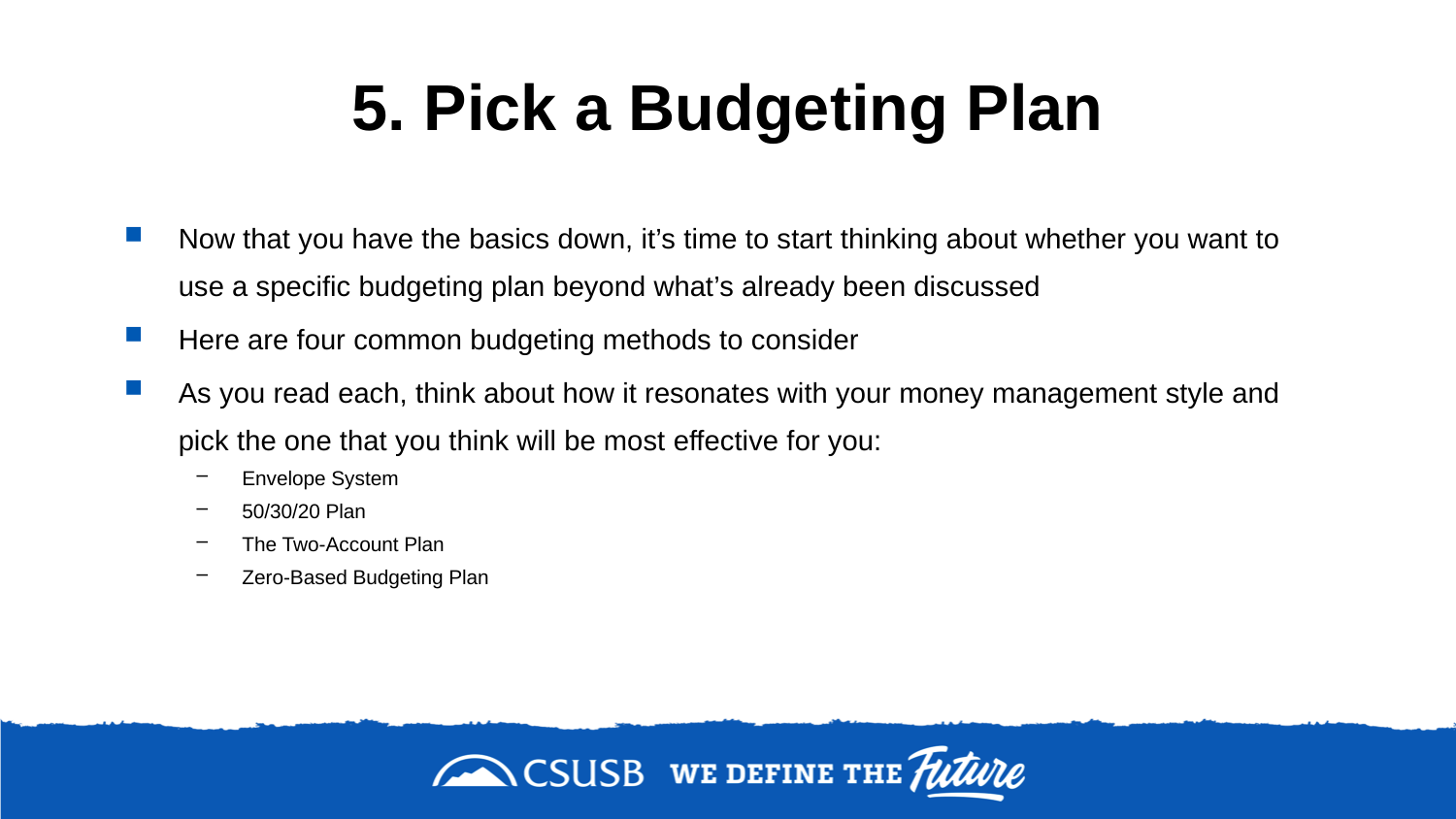

# 5. Pick a Budgeting Plan
Now that you have the basics down, it’s time to start thinking about whether you want to use a specific budgeting plan beyond what’s already been discussed
Here are four common budgeting methods to consider
As you read each, think about how it resonates with your money management style and pick the one that you think will be most effective for you:
Envelope System
50/30/20 Plan
The Two-Account Plan
Zero-Based Budgeting Plan